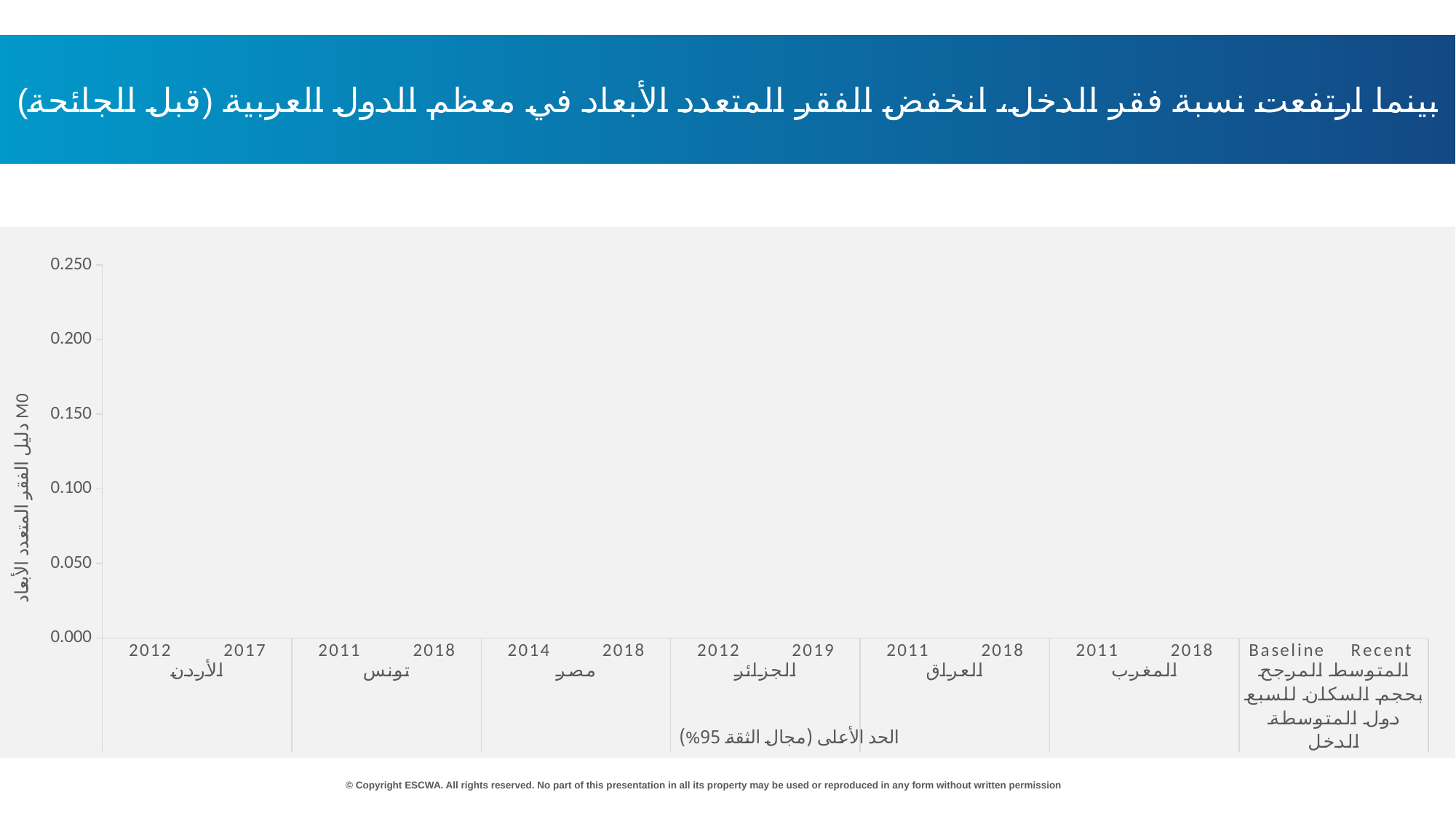

بينما ارتفعت نسبة فقر الدخل، انخفض الفقر المتعدد الأبعاد في معظم الدول العربية (قبل الجائحة)

[unsupported chart]